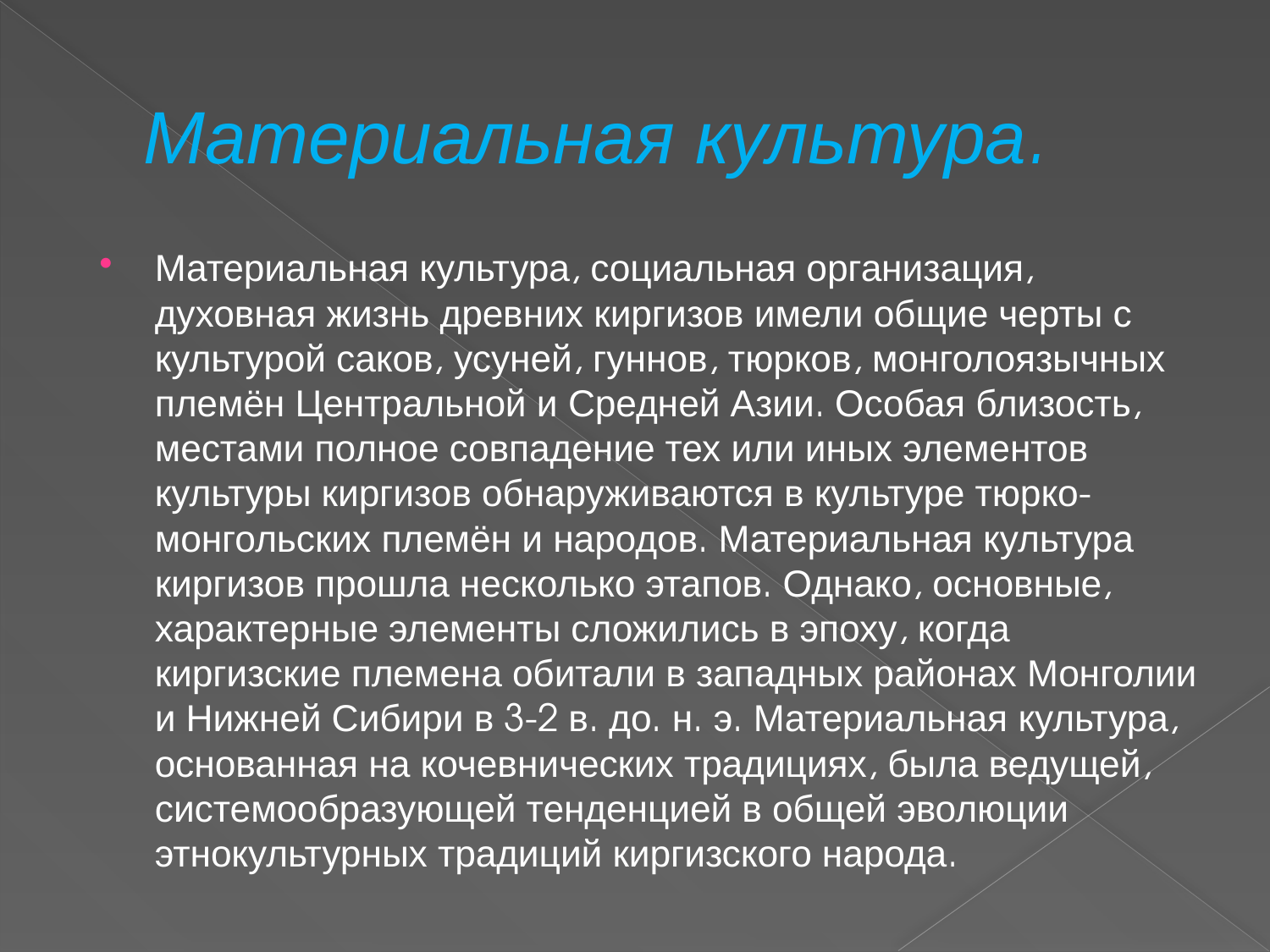

# Материальная культура.
Материальная культура, социальная организация, духовная жизнь древних киргизов имели общие черты с культурой саков, усуней, гуннов, тюрков, монголоязычных племён Центральной и Средней Азии. Особая близость, местами полное совпадение тех или иных элементов культуры киргизов обнаруживаются в культуре тюрко-монгольских племён и народов. Материальная культура киргизов прошла несколько этапов. Однако, основные, характерные элементы сложились в эпоху, когда киргизские племена обитали в западных районах Монголии и Нижней Сибири в 3-2 в. до. н. э. Материальная культура, основанная на кочевнических традициях, была ведущей, системообразующей тенденцией в общей эволюции этнокультурных традиций киргизского народа.